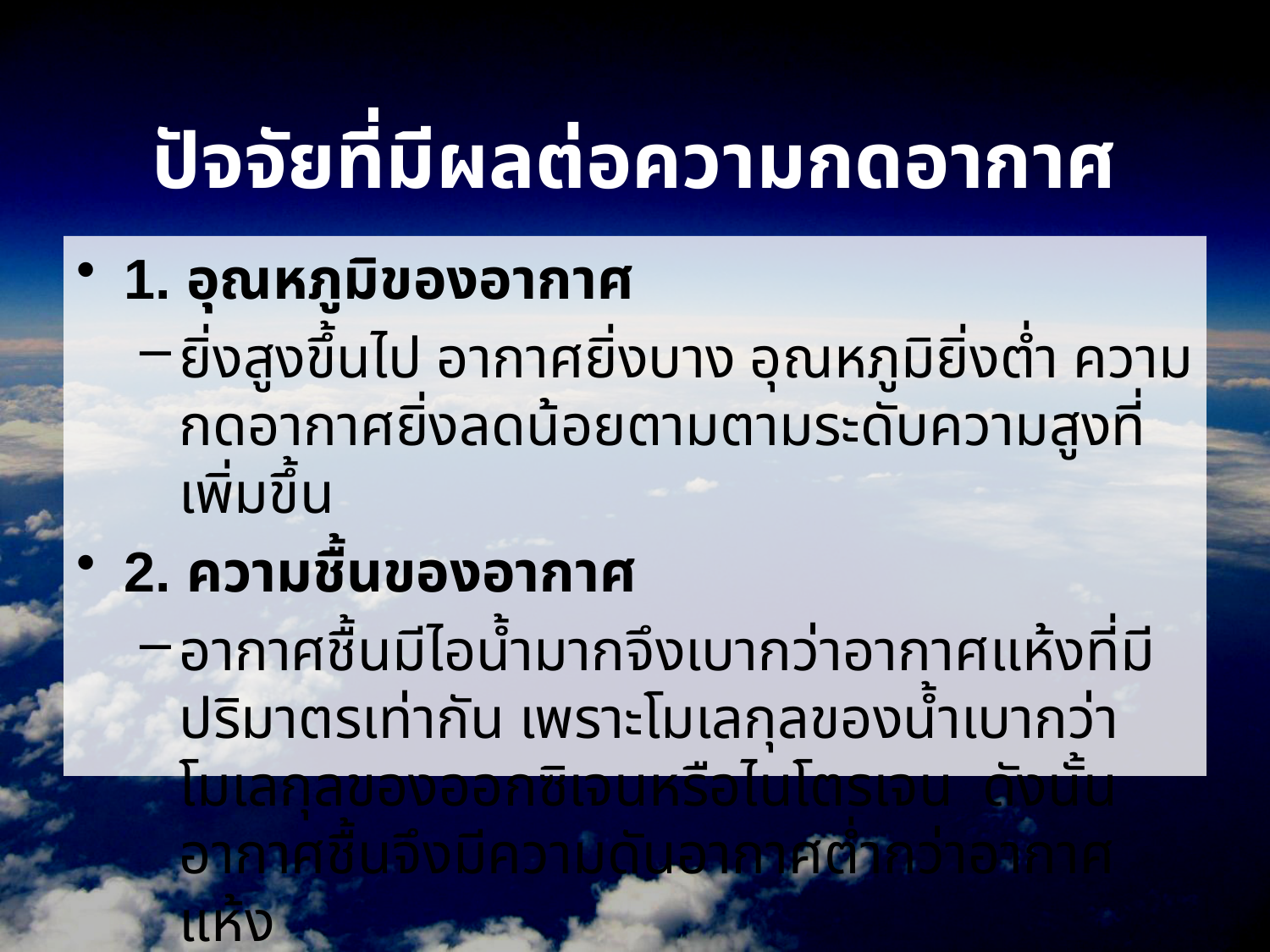

# ปัจจัยที่มีผลต่อความกดอากาศ
1. อุณหภูมิของอากาศ
ยิ่งสูงขึ้นไป อากาศยิ่งบาง อุณหภูมิยิ่งต่ำ ความกดอากาศยิ่งลดน้อยตามตามระดับความสูงที่เพิ่มขึ้น
2. ความชื้นของอากาศ
อากาศชื้นมีไอน้ำมากจึงเบากว่าอากาศแห้งที่มีปริมาตรเท่ากัน เพราะโมเลกุลของน้ำเบากว่าโมเลกุลของออกซิเจนหรือไนโตรเจน  ดังนั้นอากาศชื้นจึงมีความดันอากาศต่ำกว่าอากาศแห้ง